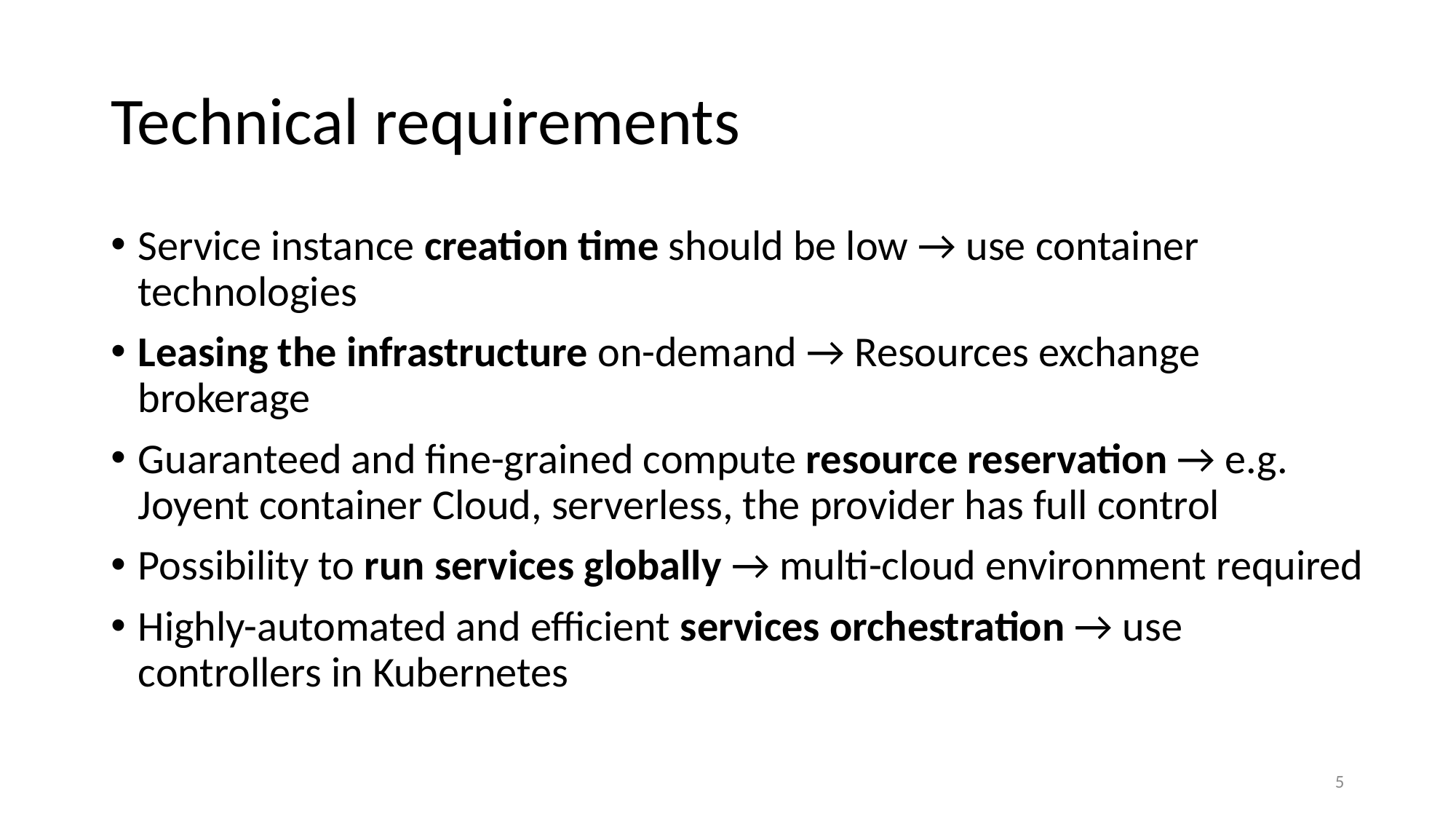

# Technical requirements
Service instance creation time should be low → use container technologies
Leasing the infrastructure on-demand → Resources exchange brokerage
Guaranteed and fine-grained compute resource reservation → e.g. Joyent container Cloud, serverless, the provider has full control
Possibility to run services globally → multi-cloud environment required
Highly-automated and efficient services orchestration → use controllers in Kubernetes
5